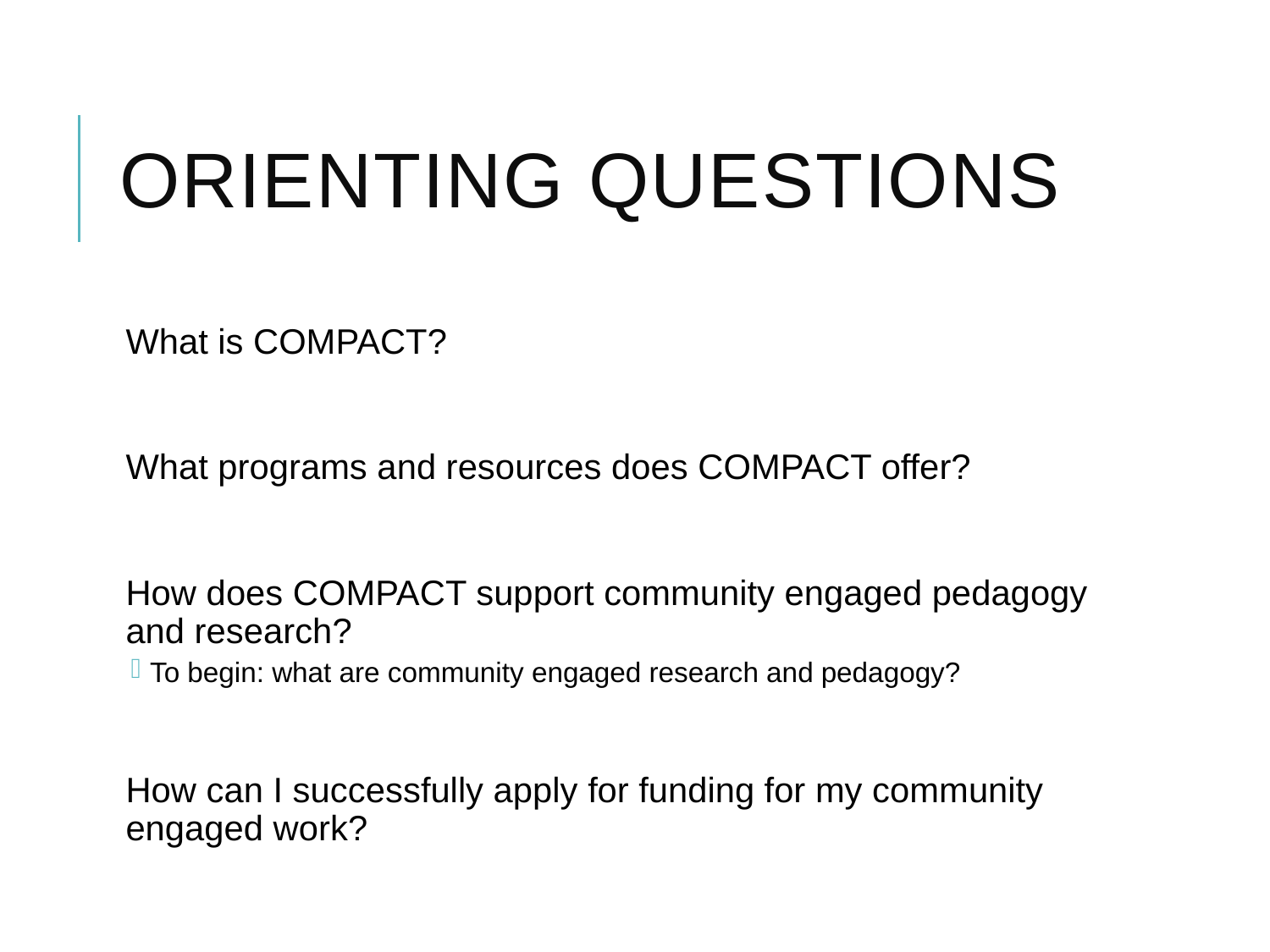

# Orienting Questions
What is COMPACT?

What programs and resources does COMPACT offer?

How does COMPACT support community engaged pedagogy and research?
To begin: what are community engaged research and pedagogy?

How can I successfully apply for funding for my community engaged work?